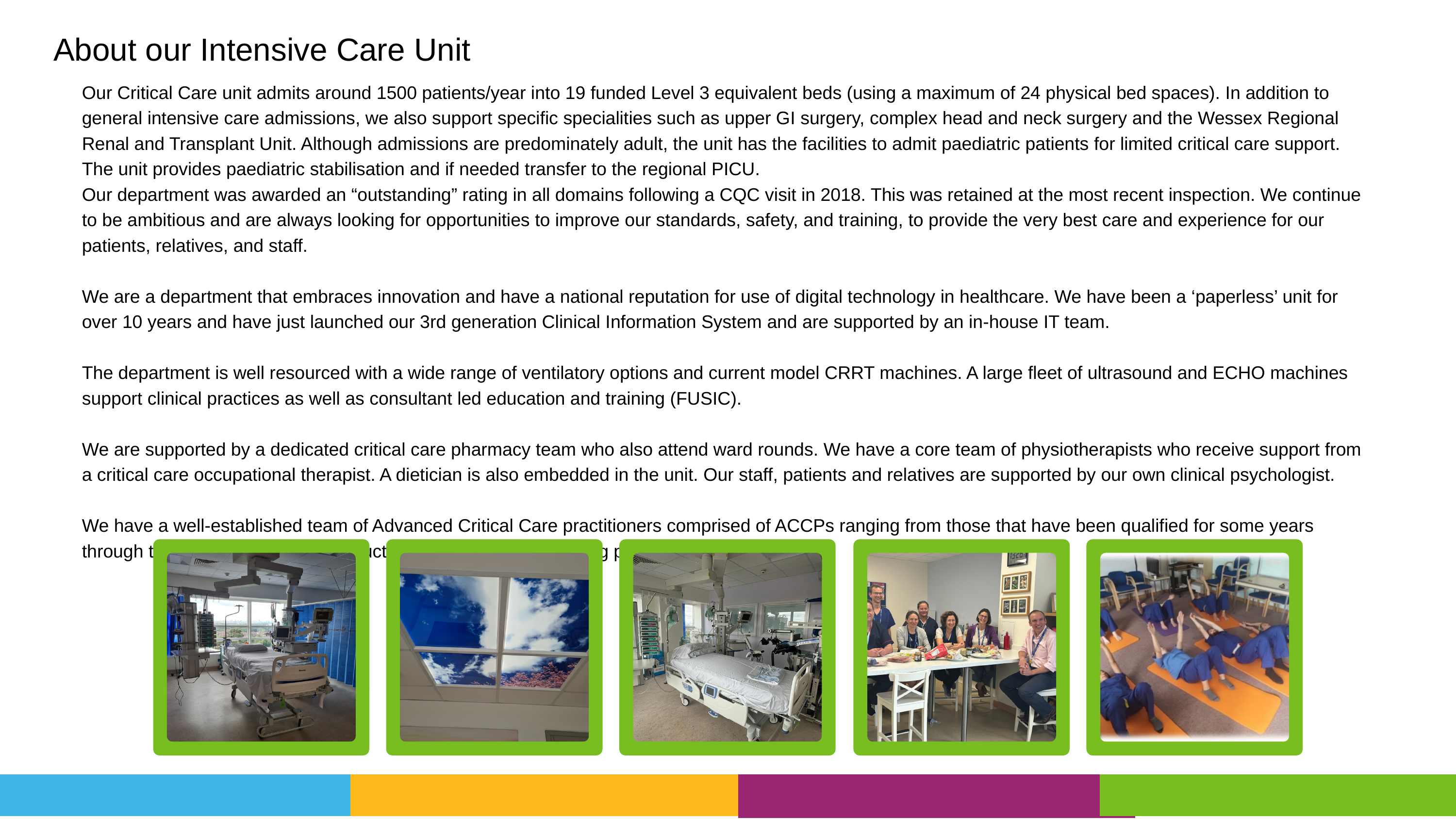

About our Intensive Care Unit
Our Critical Care unit admits around 1500 patients/year into 19 funded Level 3 equivalent beds (using a maximum of 24 physical bed spaces). In addition to general intensive care admissions, we also support specific specialities such as upper GI surgery, complex head and neck surgery and the Wessex Regional Renal and Transplant Unit. Although admissions are predominately adult, the unit has the facilities to admit paediatric patients for limited critical care support. The unit provides paediatric stabilisation and if needed transfer to the regional PICU.
Our department was awarded an “outstanding” rating in all domains following a CQC visit in 2018. This was retained at the most recent inspection. We continue to be ambitious and are always looking for opportunities to improve our standards, safety, and training, to provide the very best care and experience for our patients, relatives, and staff.

We are a department that embraces innovation and have a national reputation for use of digital technology in healthcare. We have been a ‘paperless’ unit for over 10 years and have just launched our 3rd generation Clinical Information System and are supported by an in-house IT team.

The department is well resourced with a wide range of ventilatory options and current model CRRT machines. A large fleet of ultrasound and ECHO machines support clinical practices as well as consultant led education and training (FUSIC).

We are supported by a dedicated critical care pharmacy team who also attend ward rounds. We have a core team of physiotherapists who receive support from a critical care occupational therapist. A dietician is also embedded in the unit. Our staff, patients and relatives are supported by our own clinical psychologist.

We have a well-established team of Advanced Critical Care practitioners comprised of ACCPs ranging from those that have been qualified for some years through to those in training on a structured and supported training pathway.